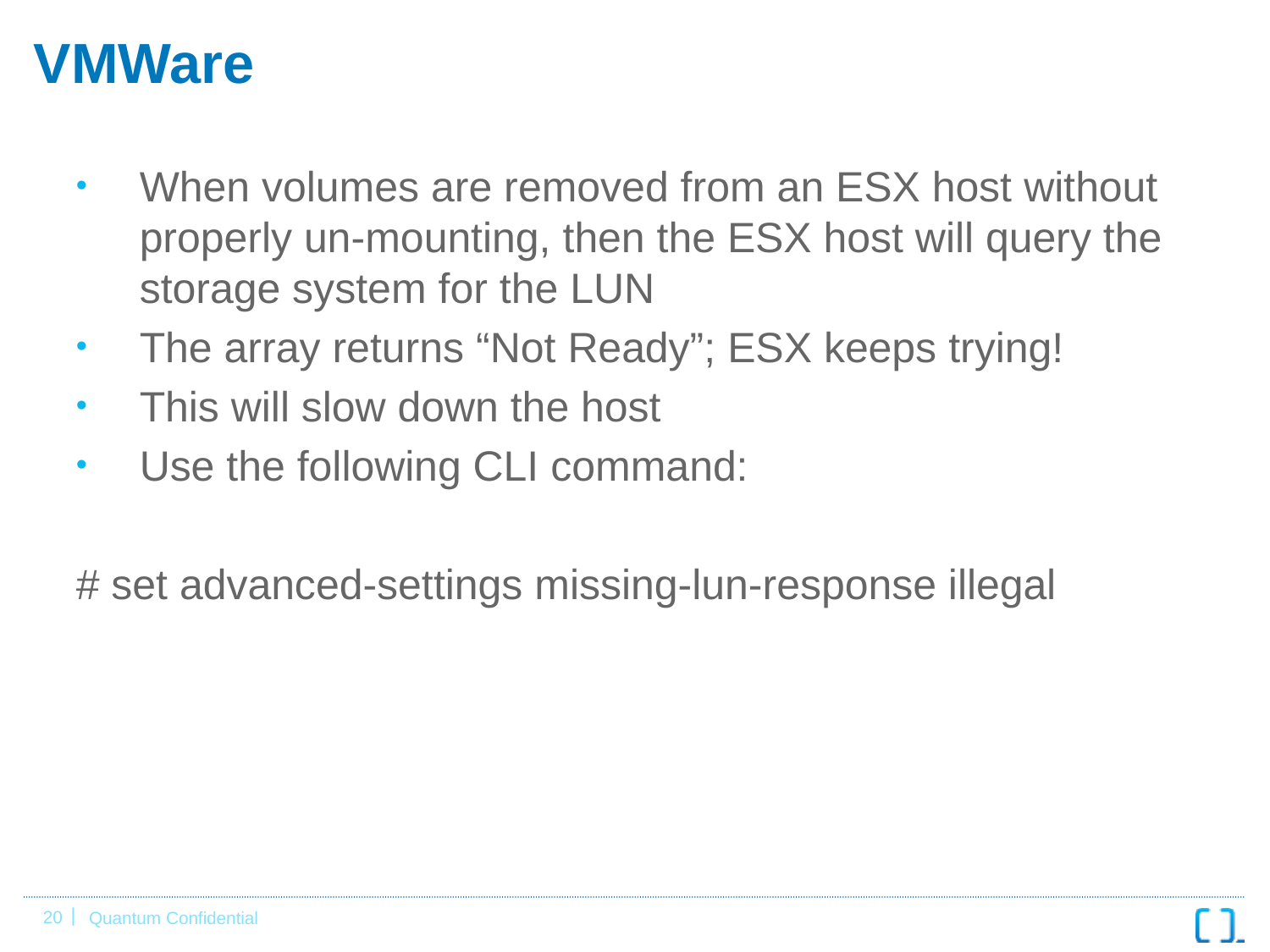

# VMWare
When volumes are removed from an ESX host without properly un-mounting, then the ESX host will query the storage system for the LUN
The array returns “Not Ready”; ESX keeps trying!
This will slow down the host
Use the following CLI command:

# set advanced-settings missing-lun-response illegal